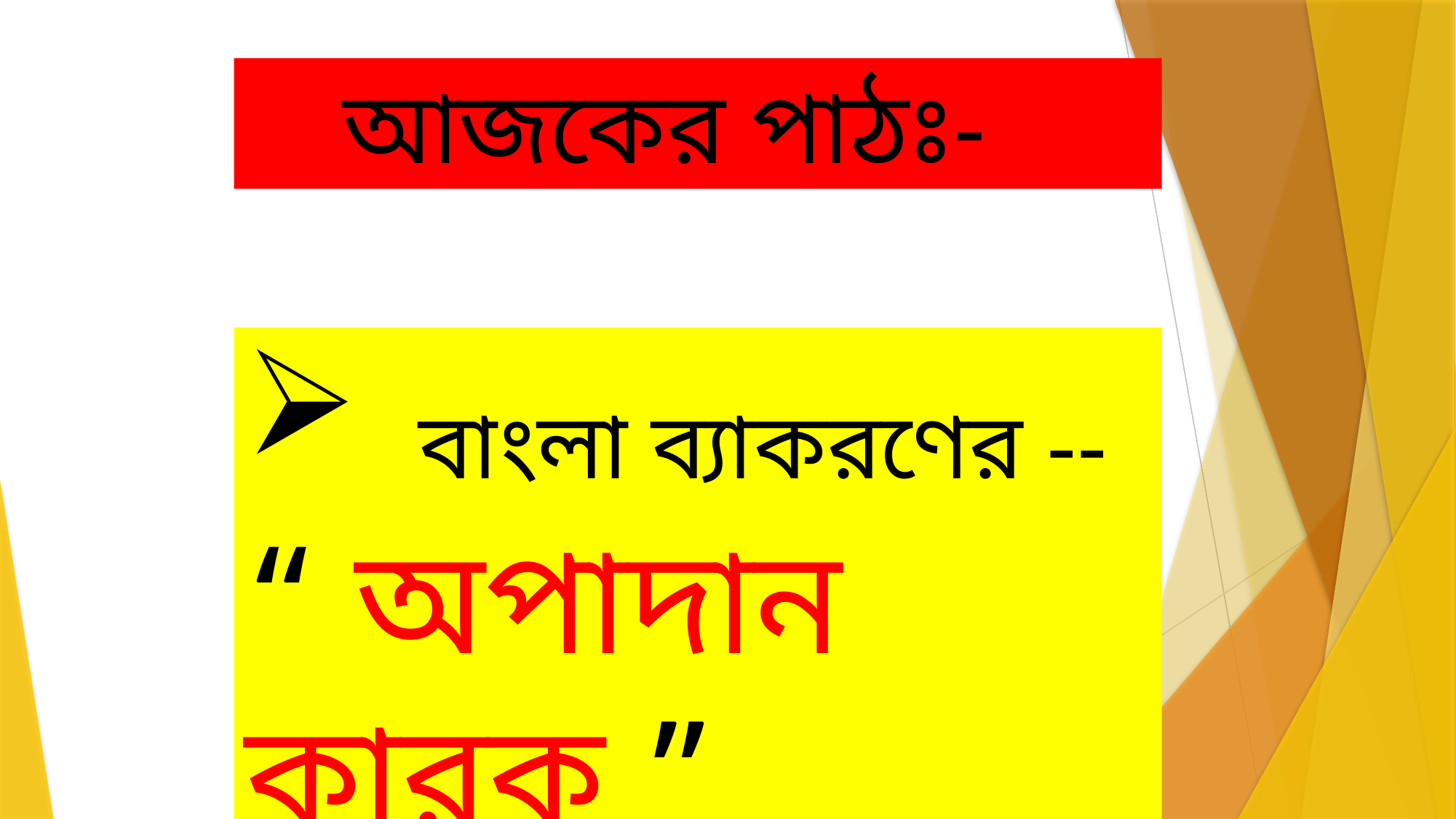

আজকের পাঠঃ-
 বাংলা ব্যাকরণের --
“ অপাদান কারক ”
              শ্রেণিঃ-  ১০ম শ্রেণি